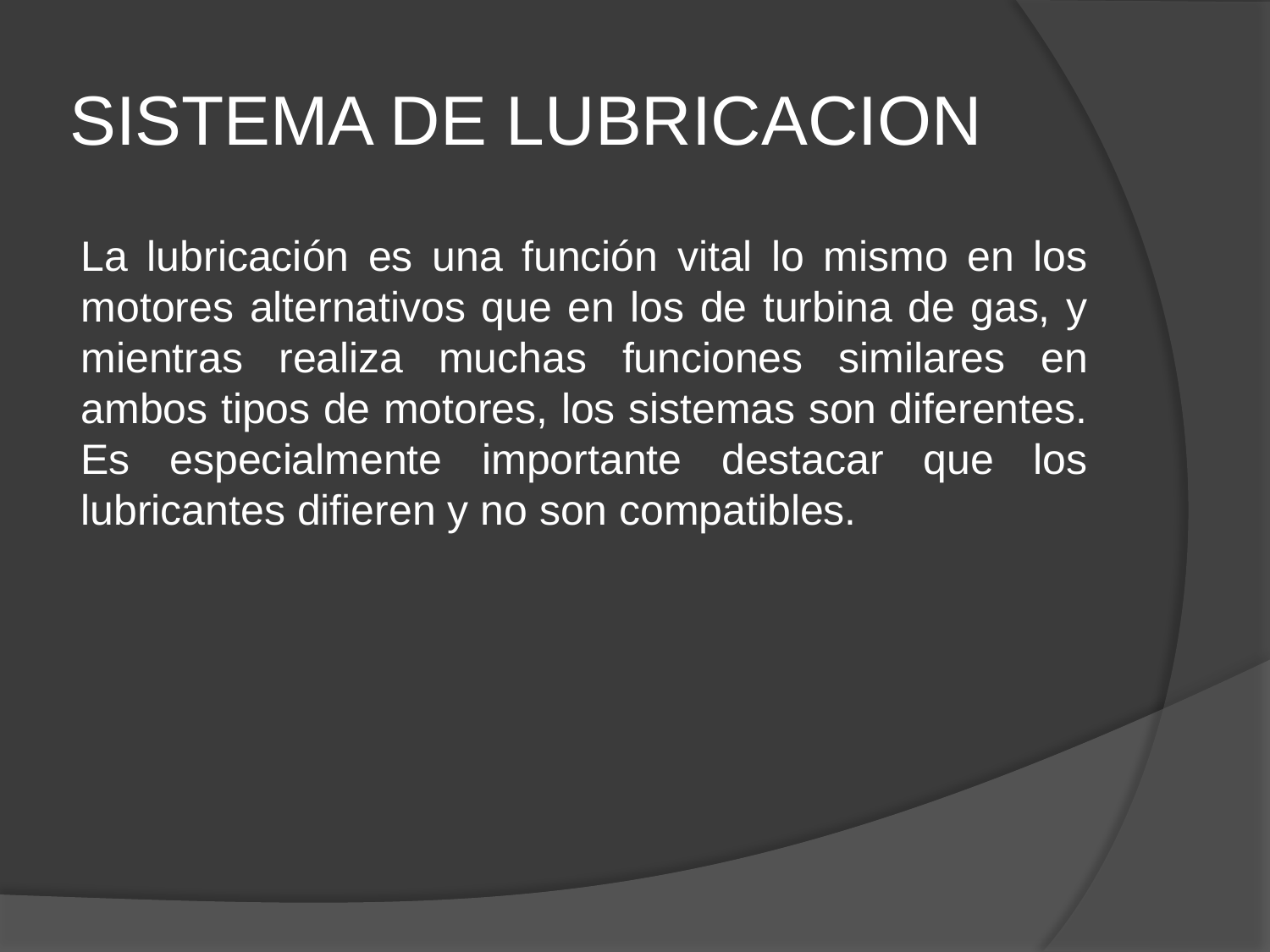

# SISTEMA DE LUBRICACION
La lubricación es una función vital lo mismo en los motores alternativos que en los de turbina de gas, y mientras realiza muchas funciones similares en ambos tipos de motores, los sistemas son diferentes. Es especialmente importante destacar que los lubricantes difieren y no son compatibles.